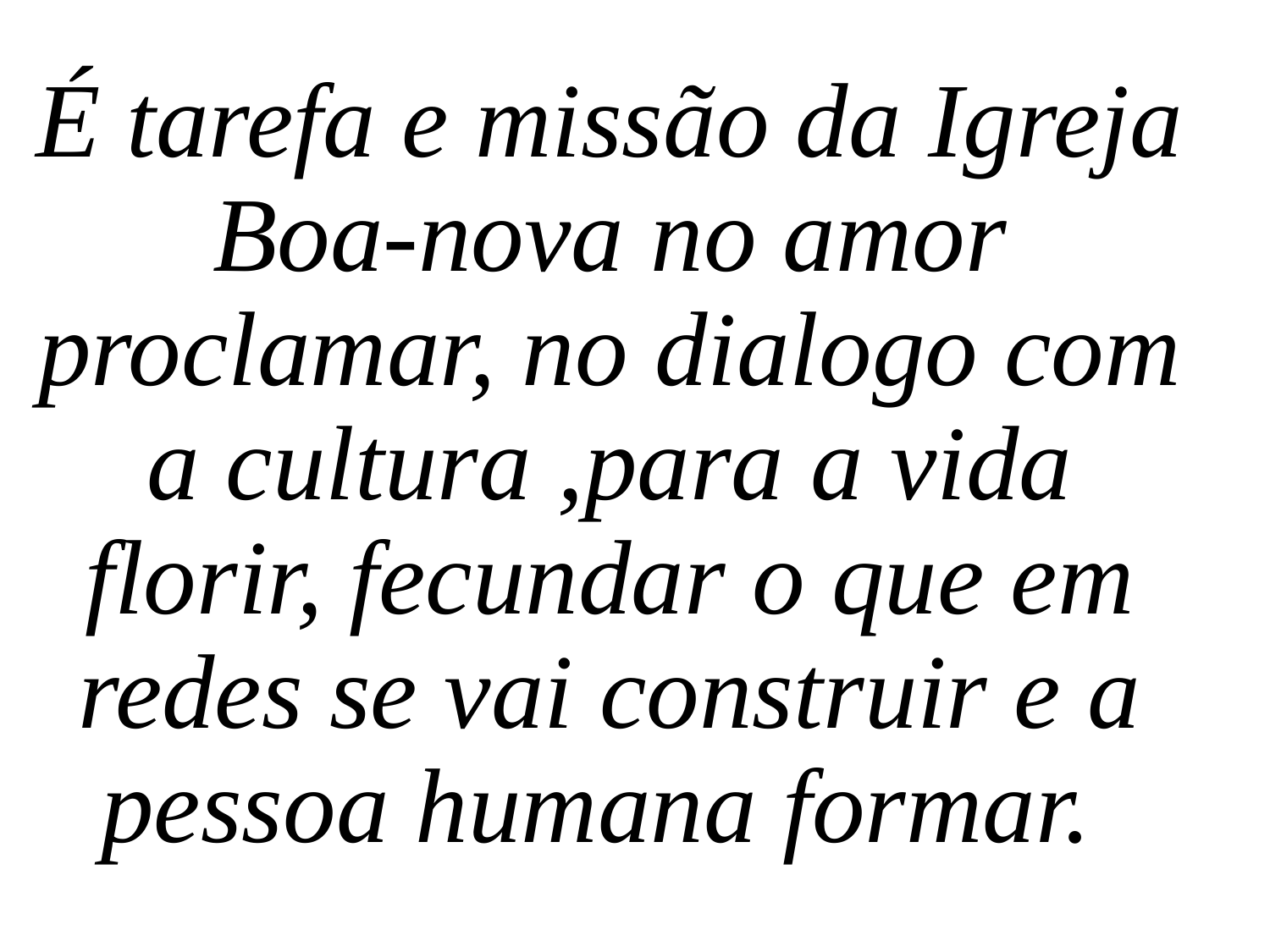

É tarefa e missão da Igreja Boa-nova no amor proclamar, no dialogo com a cultura ,para a vida florir, fecundar o que em redes se vai construir e a pessoa humana formar.